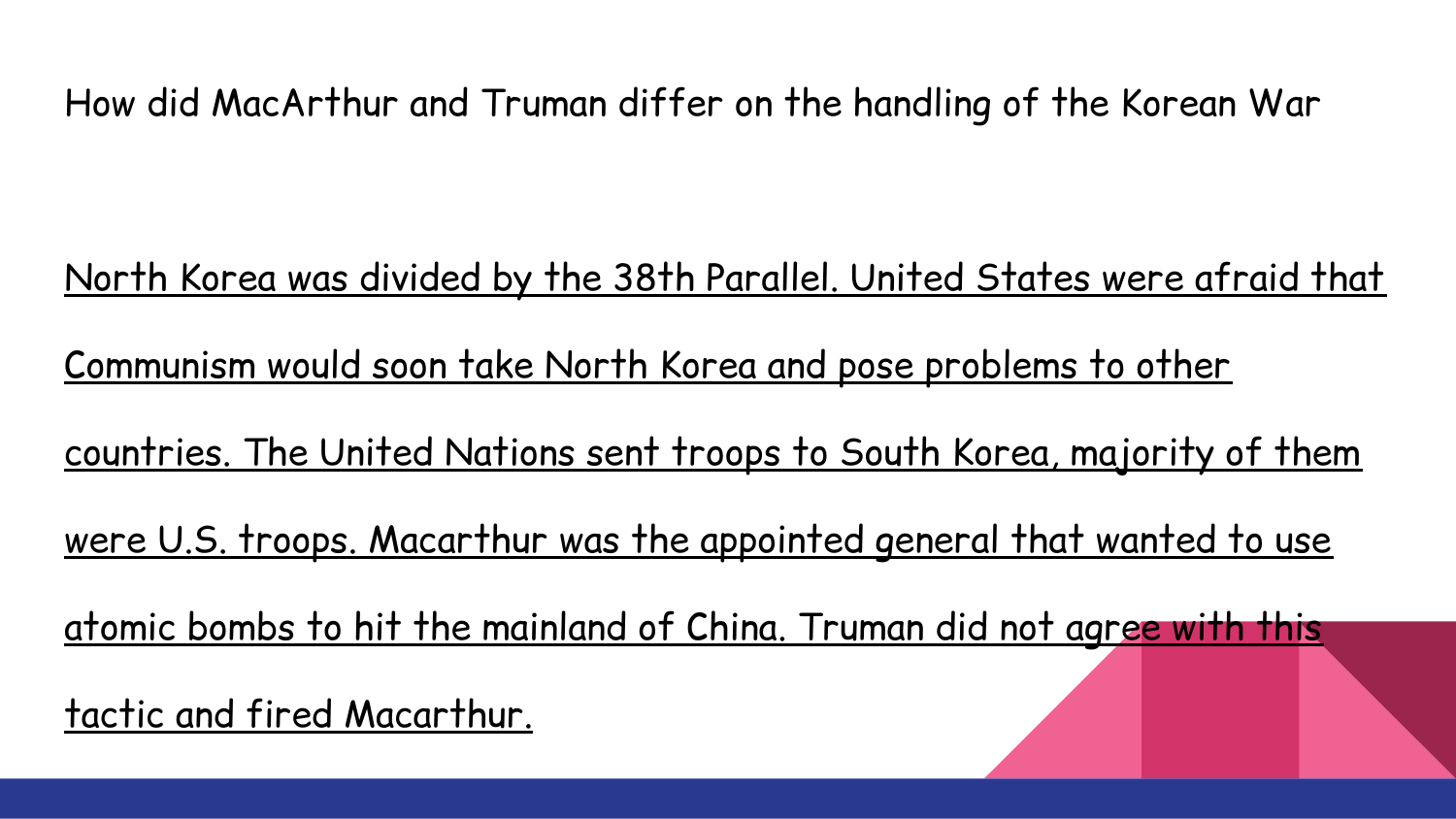

# How did MacArthur and Truman differ on the handling of the Korean War
North Korea was divided by the 38th Parallel. United States were afraid that Communism would soon take North Korea and pose problems to other countries. The United Nations sent troops to South Korea, majority of them were U.S. troops. Macarthur was the appointed general that wanted to use atomic bombs to hit the mainland of China. Truman did not agree with this tactic and fired Macarthur.